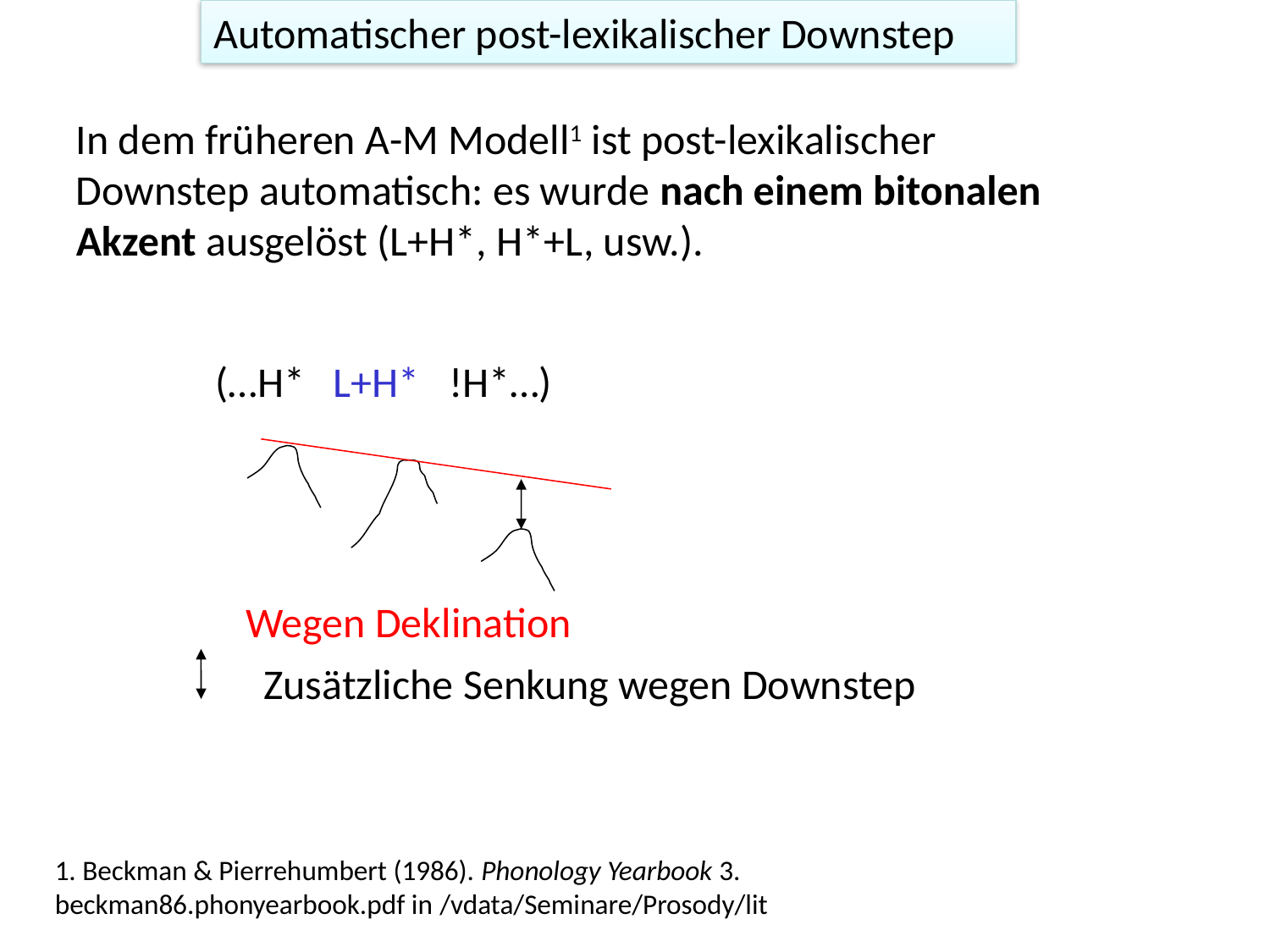

Automatischer post-lexikalischer Downstep
In dem früheren A-M Modell1 ist post-lexikalischer Downstep automatisch: es wurde nach einem bitonalen Akzent ausgelöst (L+H*, H*+L, usw.).
(…H*   L+H*   !H*…)

Wegen Deklination

Zusätzliche Senkung wegen Downstep
1. Beckman & Pierrehumbert (1986). Phonology Yearbook 3. beckman86.phonyearbook.pdf in /vdata/Seminare/Prosody/lit